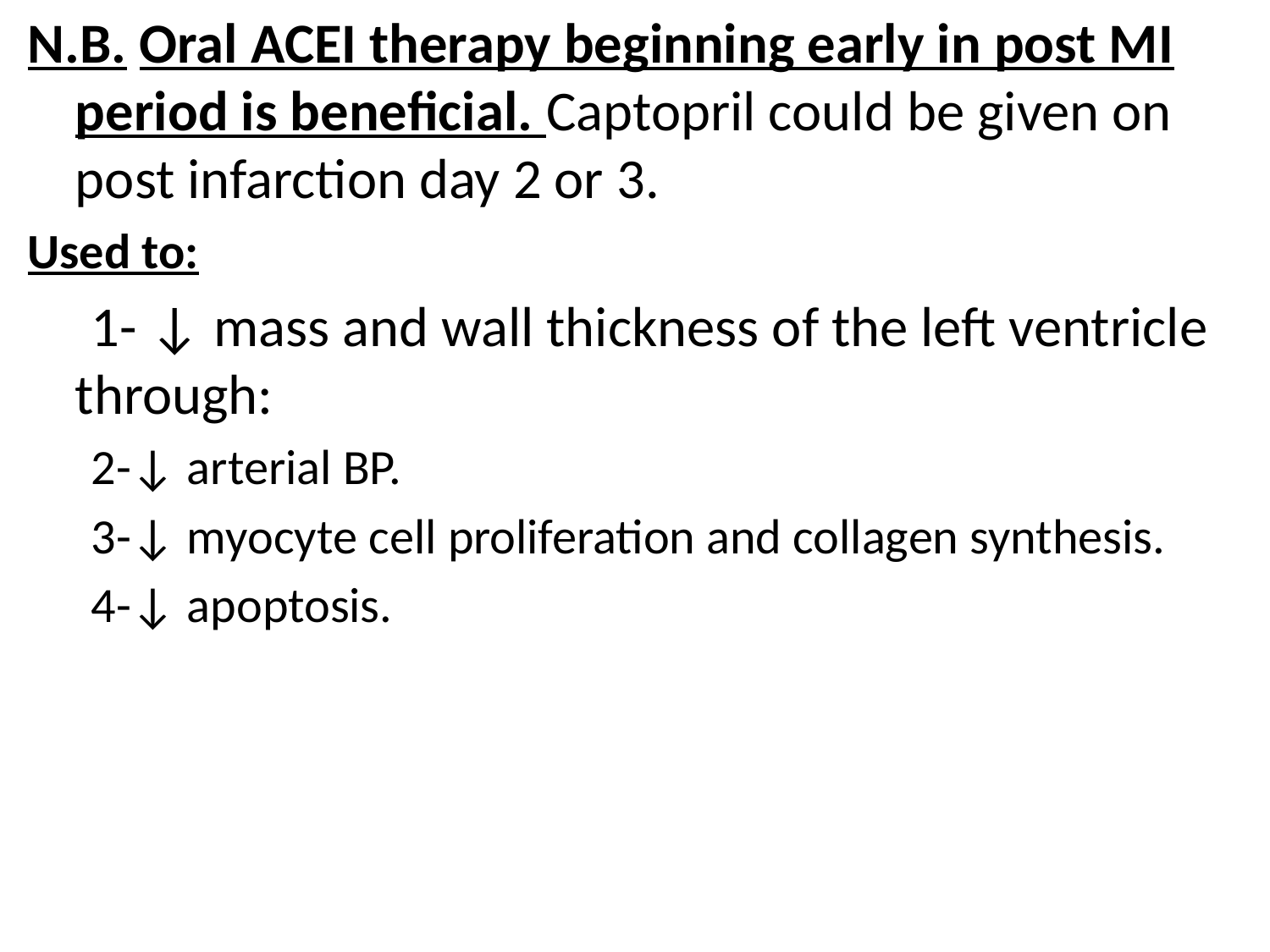

N.B. Oral ACEI therapy beginning early in post MI period is beneficial. Captopril could be given on post infarction day 2 or 3.
Used to:
     1- ↓ mass and wall thickness of the left ventricle through:
2-↓ arterial BP.
3-↓ myocyte cell proliferation and collagen synthesis.
4-↓ apoptosis.